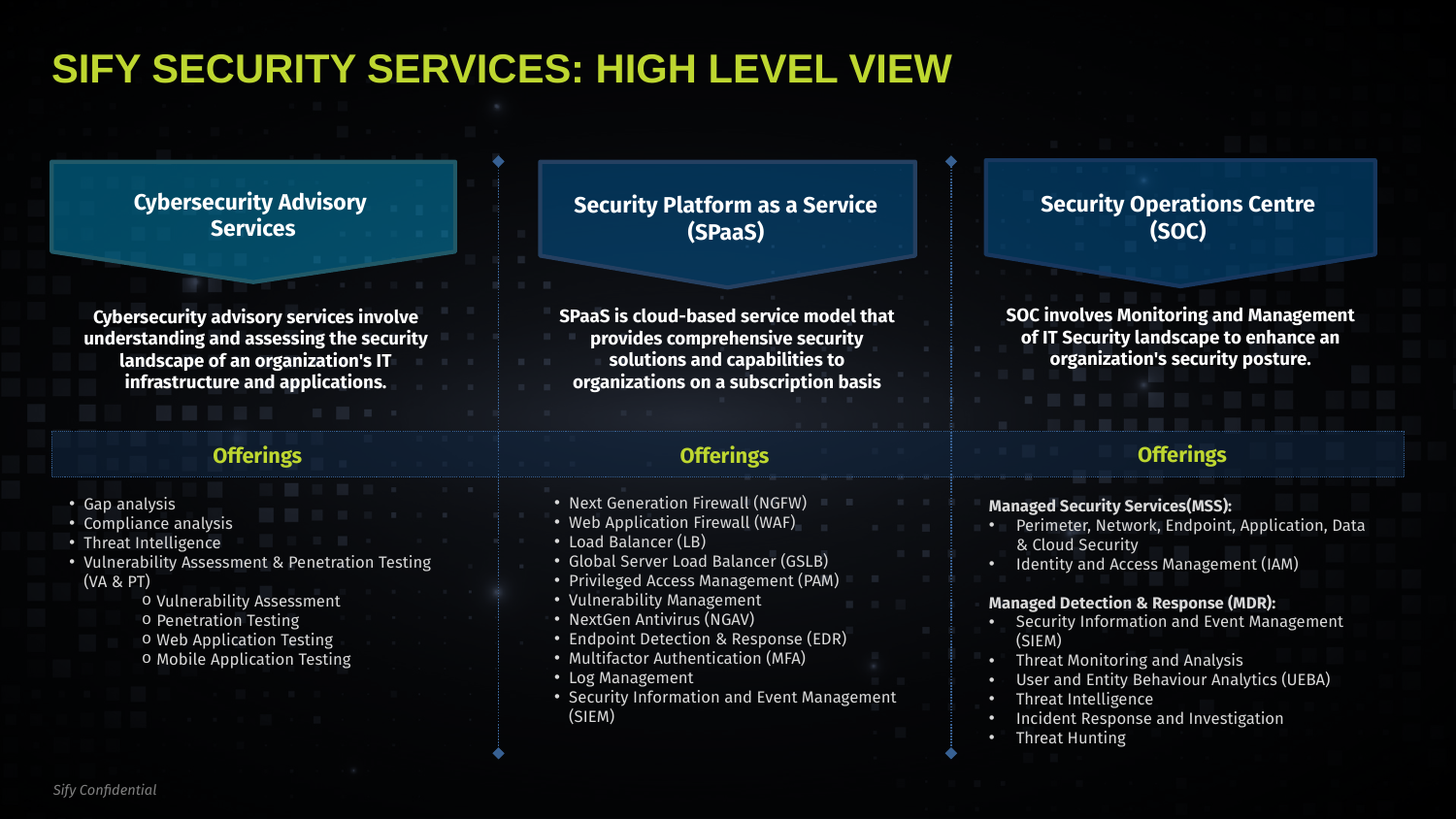

# Sify Security Services: High Level View

Security Operations Centre
(SOC)
SOC involves Monitoring and Management of IT Security landscape to enhance an organization's security posture.
Offerings
Managed Security Services(MSS):
Perimeter, Network, Endpoint, Application, Data & Cloud Security
Identity and Access Management (IAM)

Managed Detection & Response (MDR):
Security Information and Event Management (SIEM)
Threat Monitoring and Analysis
User and Entity Behaviour Analytics (UEBA)
Threat Intelligence
Incident Response and Investigation
Threat Hunting

Security Platform as a Service (SPaaS)
SPaaS is cloud-based service model that provides comprehensive security solutions and capabilities to organizations on a subscription basis
Offerings
Next Generation Firewall (NGFW)
Web Application Firewall (WAF)
Load Balancer (LB)
Global Server Load Balancer (GSLB)
Privileged Access Management (PAM)
Vulnerability Management
NextGen Antivirus (NGAV)
Endpoint Detection & Response (EDR)
Multifactor Authentication (MFA)
Log Management
Security Information and Event Management (SIEM)

Cybersecurity Advisory
Services
Cybersecurity advisory services involve understanding and assessing the security landscape of an organization's IT infrastructure and applications.
Offerings
Gap analysis
Compliance analysis
Threat Intelligence
Vulnerability Assessment & Penetration Testing (VA & PT)
Vulnerability Assessment
Penetration Testing
Web Application Testing
Mobile Application Testing